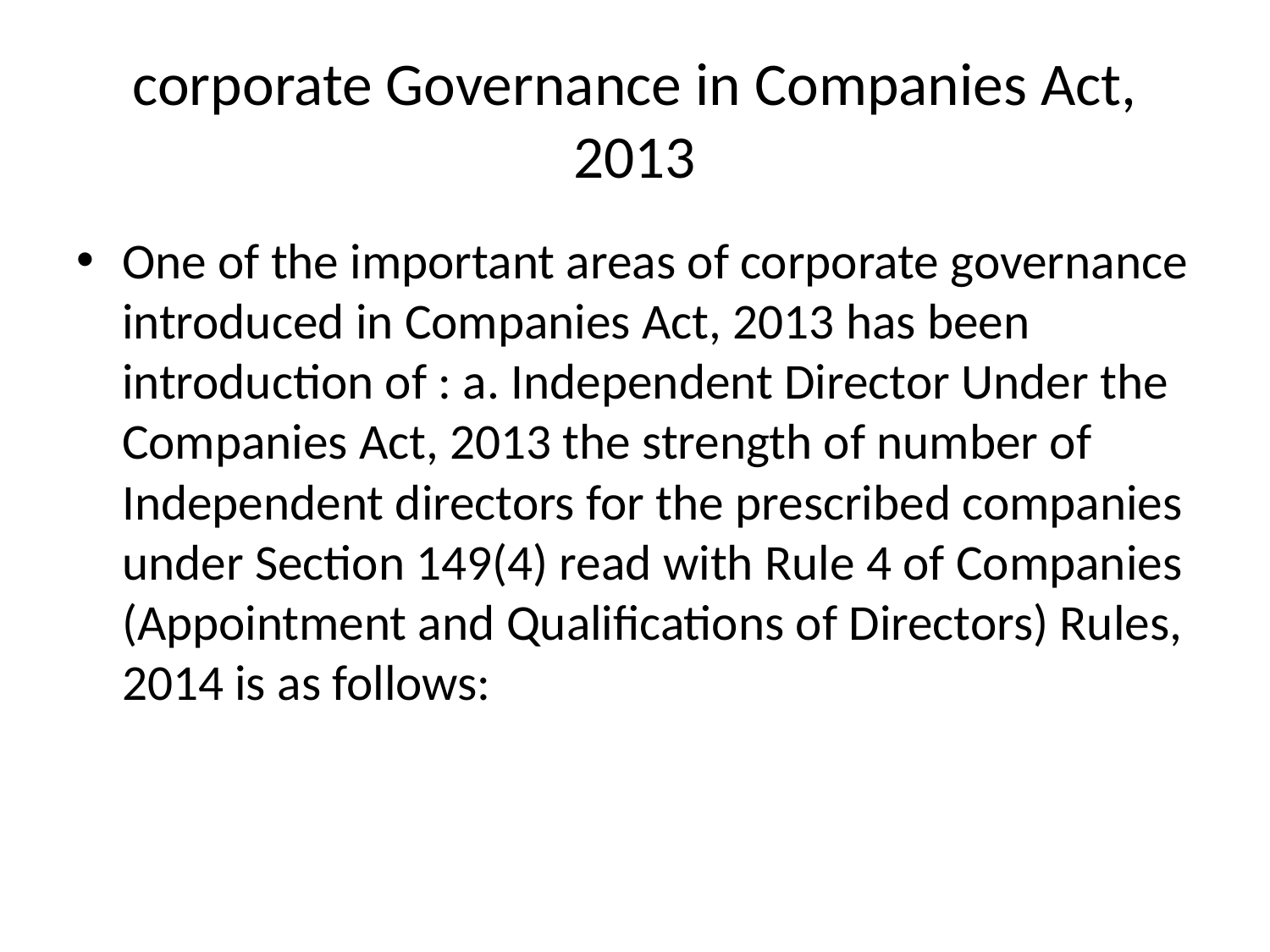

# corporate Governance in Companies Act, 2013
One of the important areas of corporate governance introduced in Companies Act, 2013 has been introduction of : a. Independent Director Under the Companies Act, 2013 the strength of number of Independent directors for the prescribed companies under Section 149(4) read with Rule 4 of Companies (Appointment and Qualifications of Directors) Rules, 2014 is as follows: